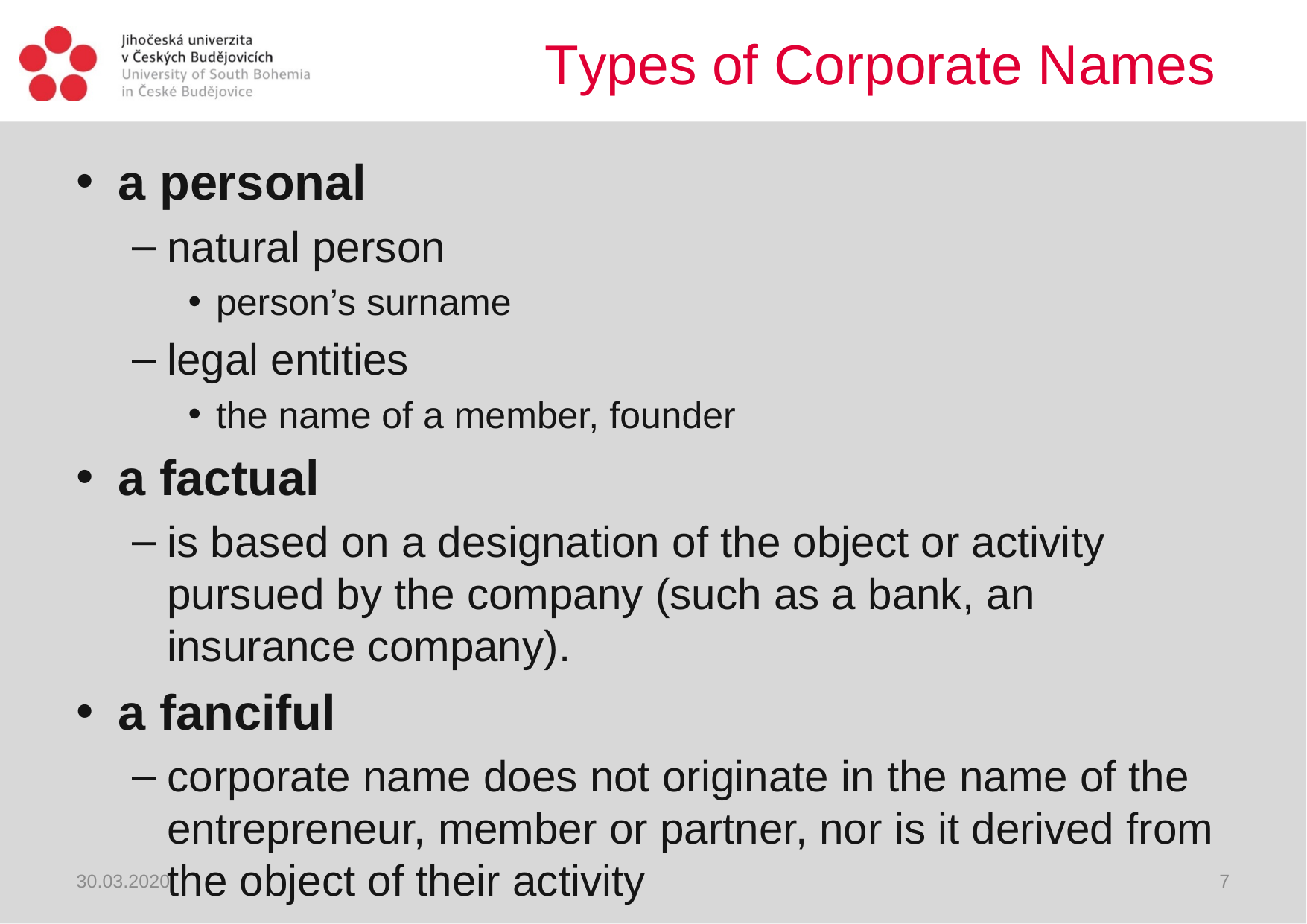

# Types of Corporate Names
a personal
natural person
person’s surname
legal entities
the name of a member, founder
a factual
is based on a designation of the object or activity pursued by the company (such as a bank, an insurance company).
a fanciful
corporate name does not originate in the name of the entrepreneur, member or partner, nor is it derived from the object of their activity
they may be combined

30.03.2020
7